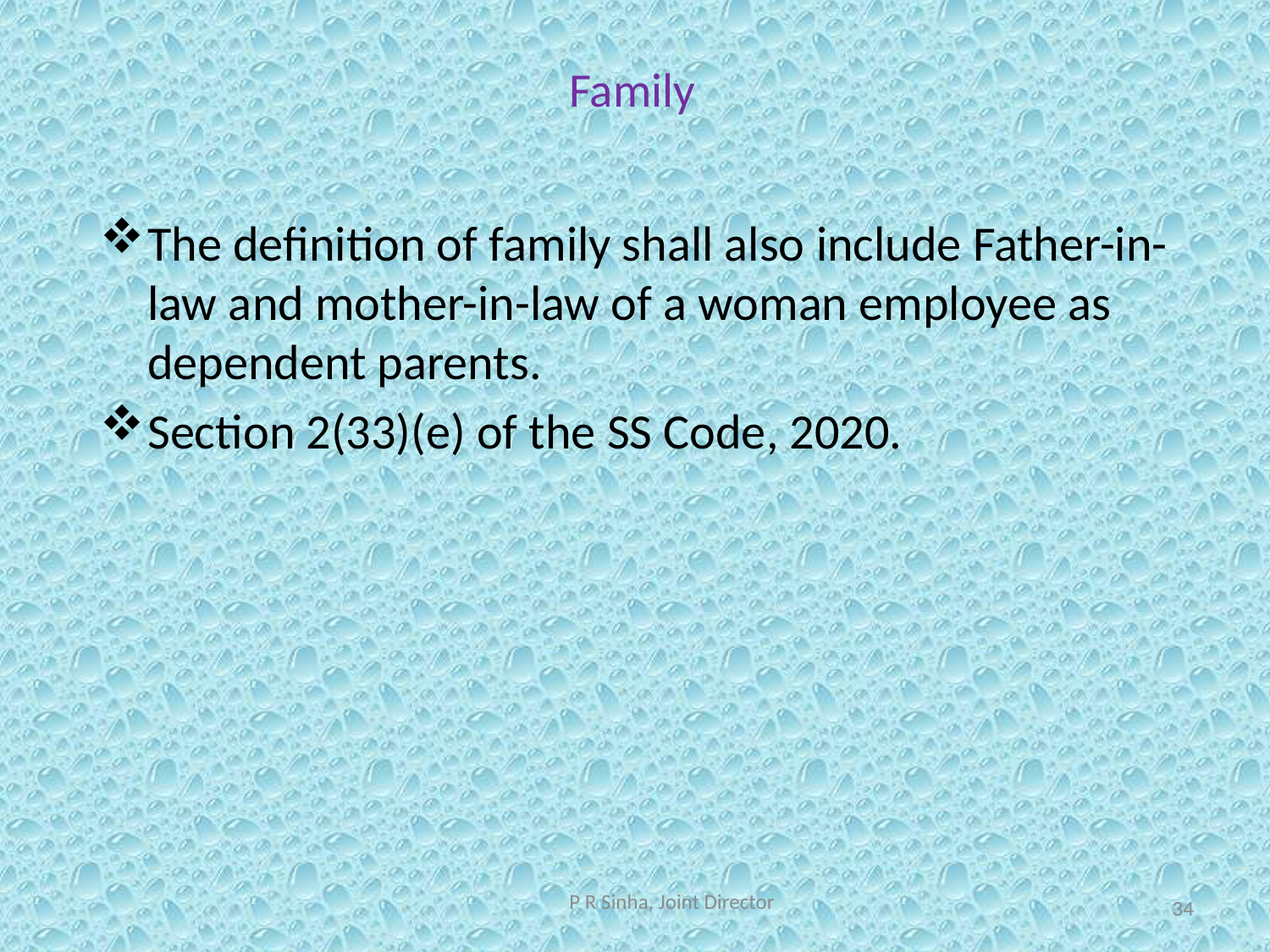

# Family
The definition of family shall also include Father-in-law and mother-in-law of a woman employee as dependent parents.
Section 2(33)(e) of the SS Code, 2020.

P R Sinha, Joint Director
34